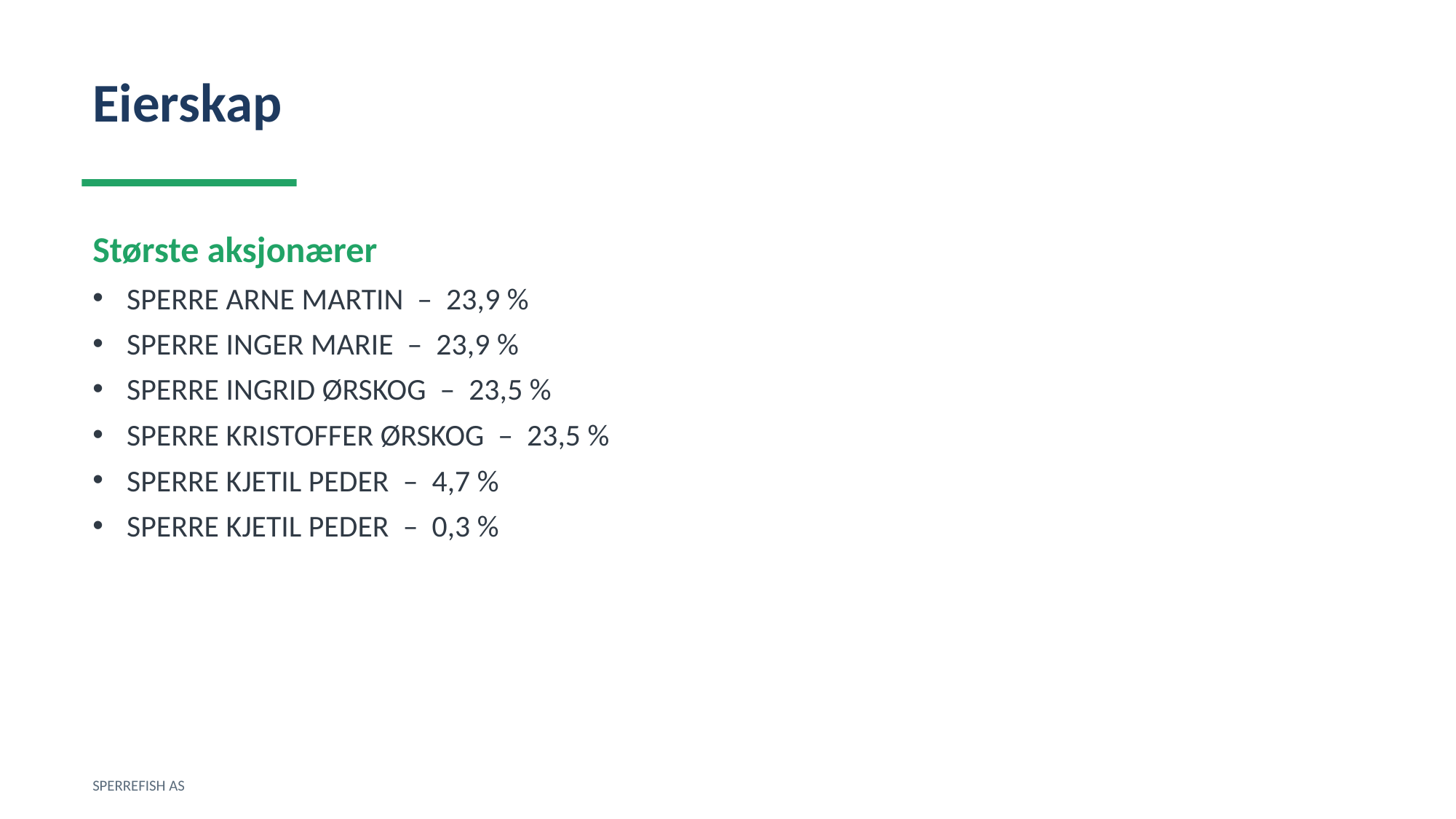

Eierskap

Største aksjonærer
SPERRE ARNE MARTIN  –  23,9 %
SPERRE INGER MARIE  –  23,9 %
SPERRE INGRID ØRSKOG  –  23,5 %
SPERRE KRISTOFFER ØRSKOG  –  23,5 %
SPERRE KJETIL PEDER  –  4,7 %
SPERRE KJETIL PEDER  –  0,3 %
SPERREFISH AS